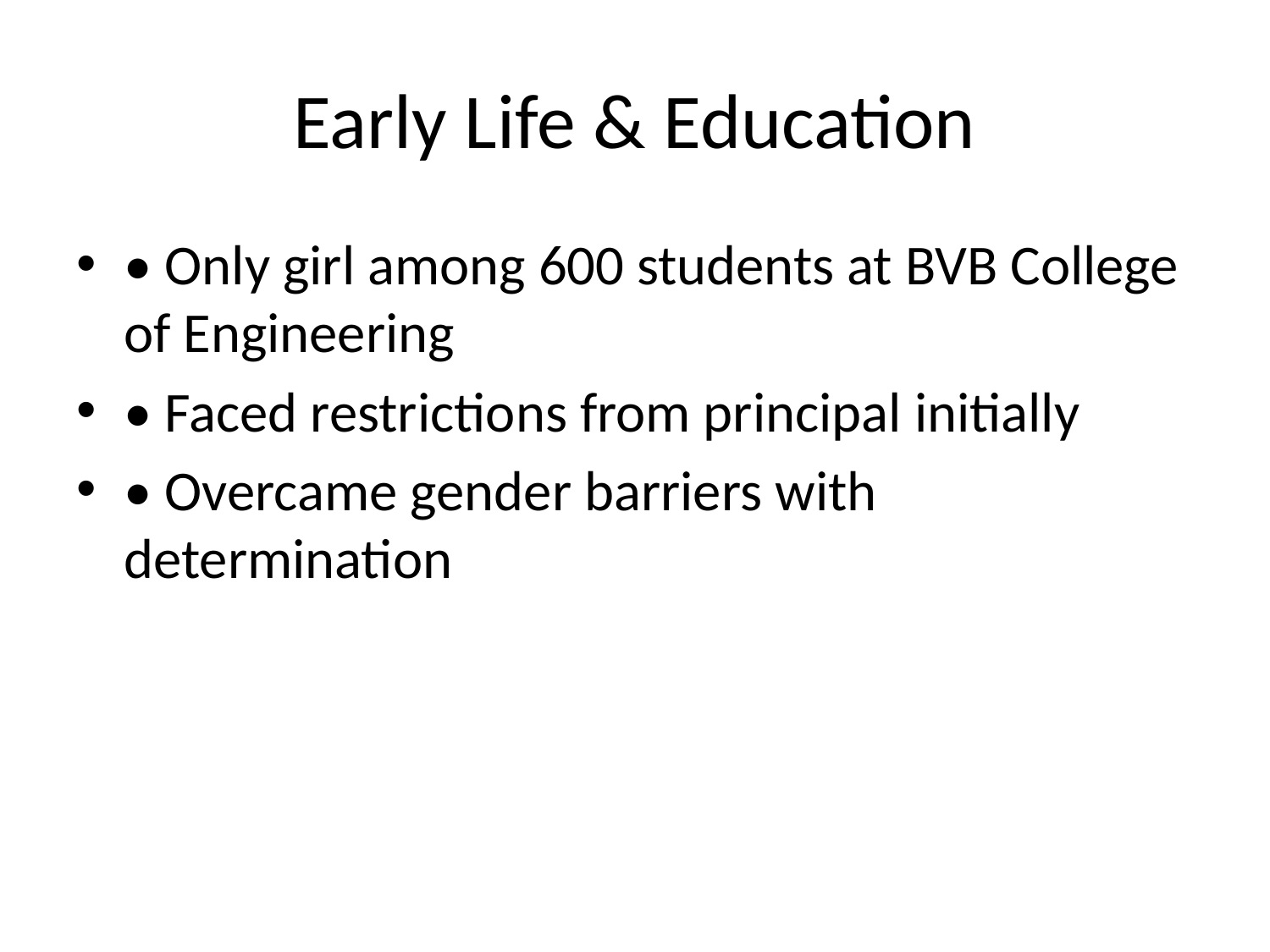

# Early Life & Education
• Only girl among 600 students at BVB College of Engineering
• Faced restrictions from principal initially
• Overcame gender barriers with determination